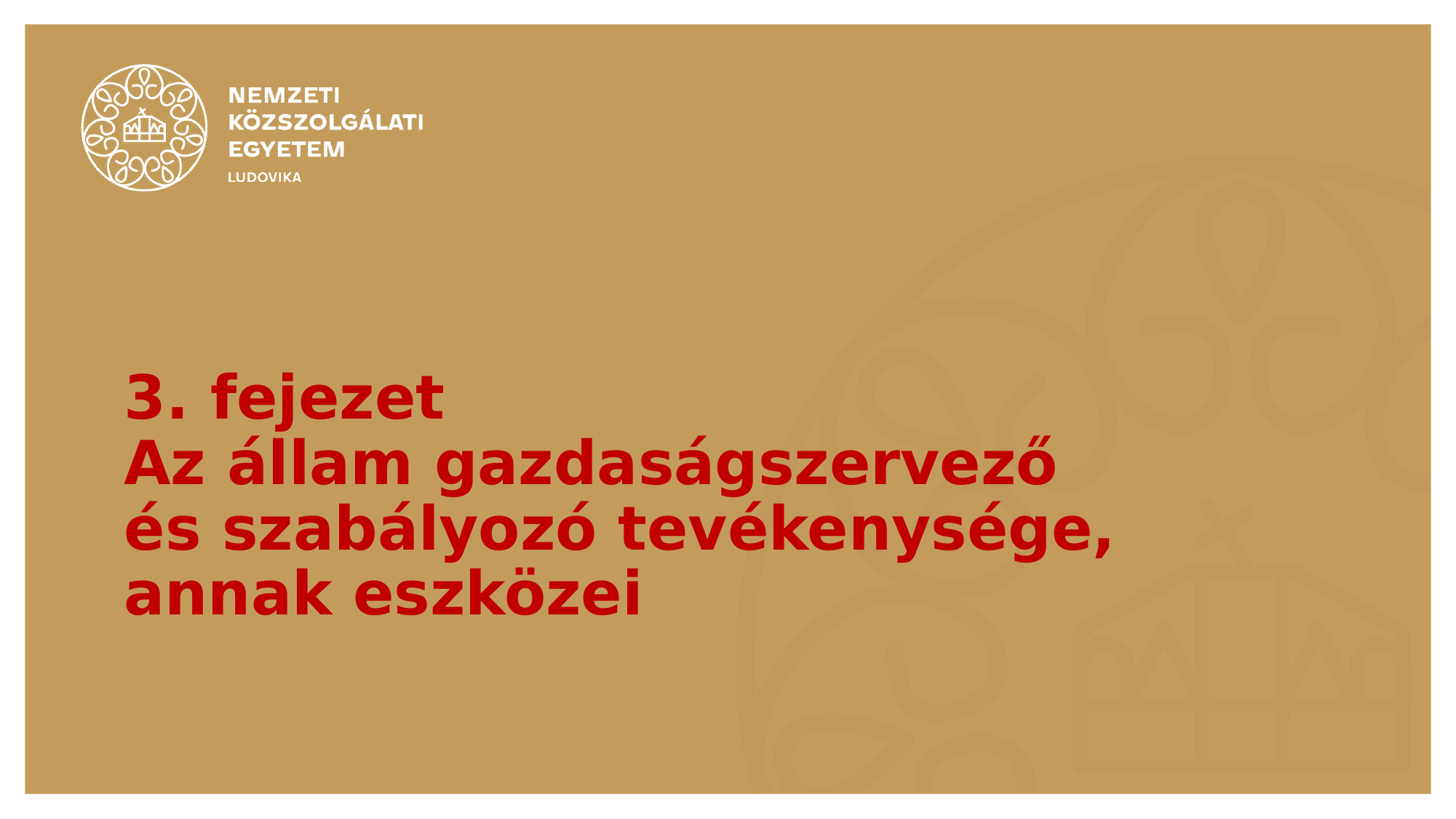

# 3. fejezet Az állam gazdaságszervező és szabályozó tevékenysége, annak eszközei